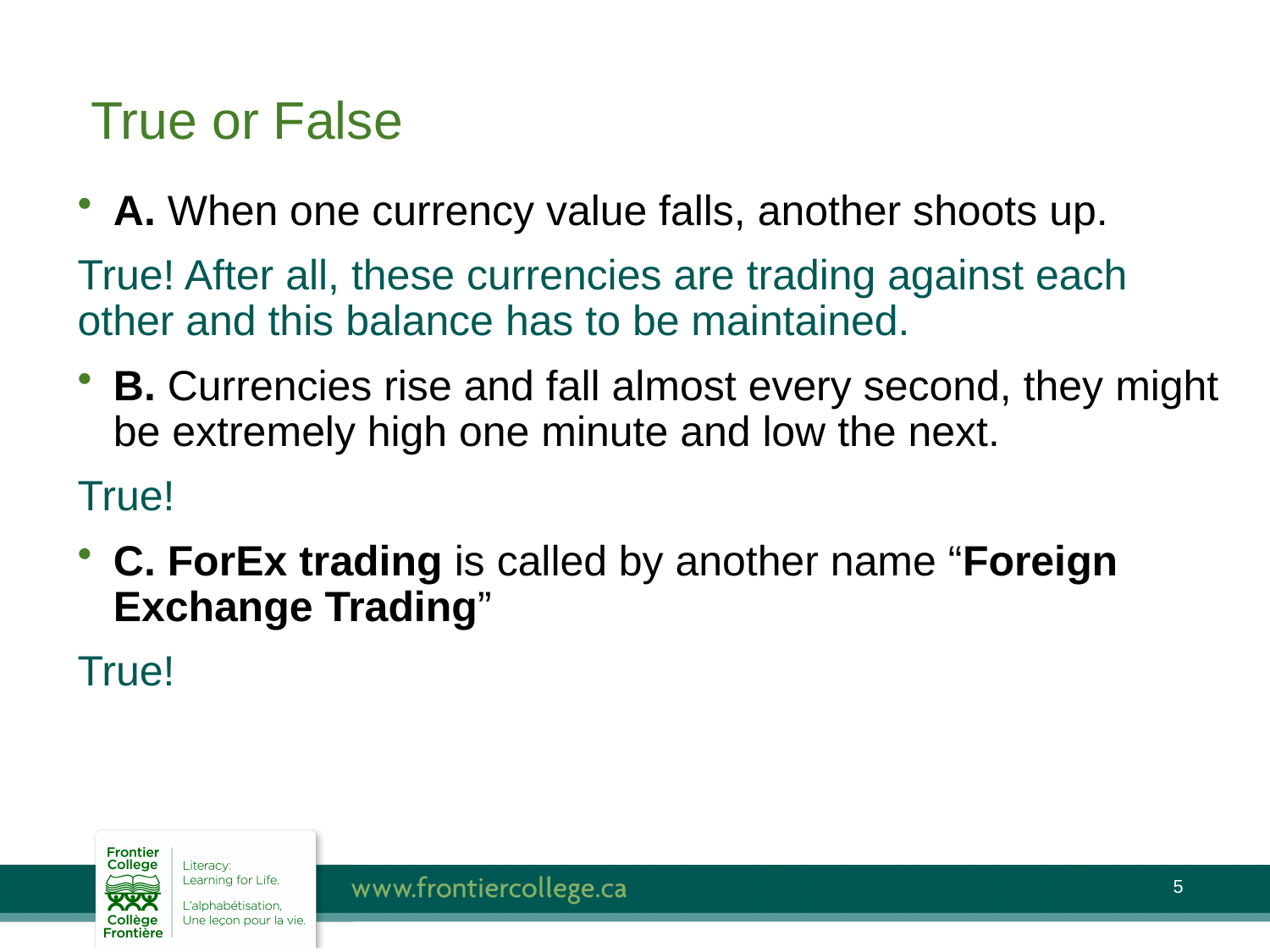

# True or False
A. When one currency value falls, another shoots up.
True! After all, these currencies are trading against each other and this balance has to be maintained.
B. Currencies rise and fall almost every second, they might be extremely high one minute and low the next.
True!
C. ForEx trading is called by another name “Foreign Exchange Trading”
True!